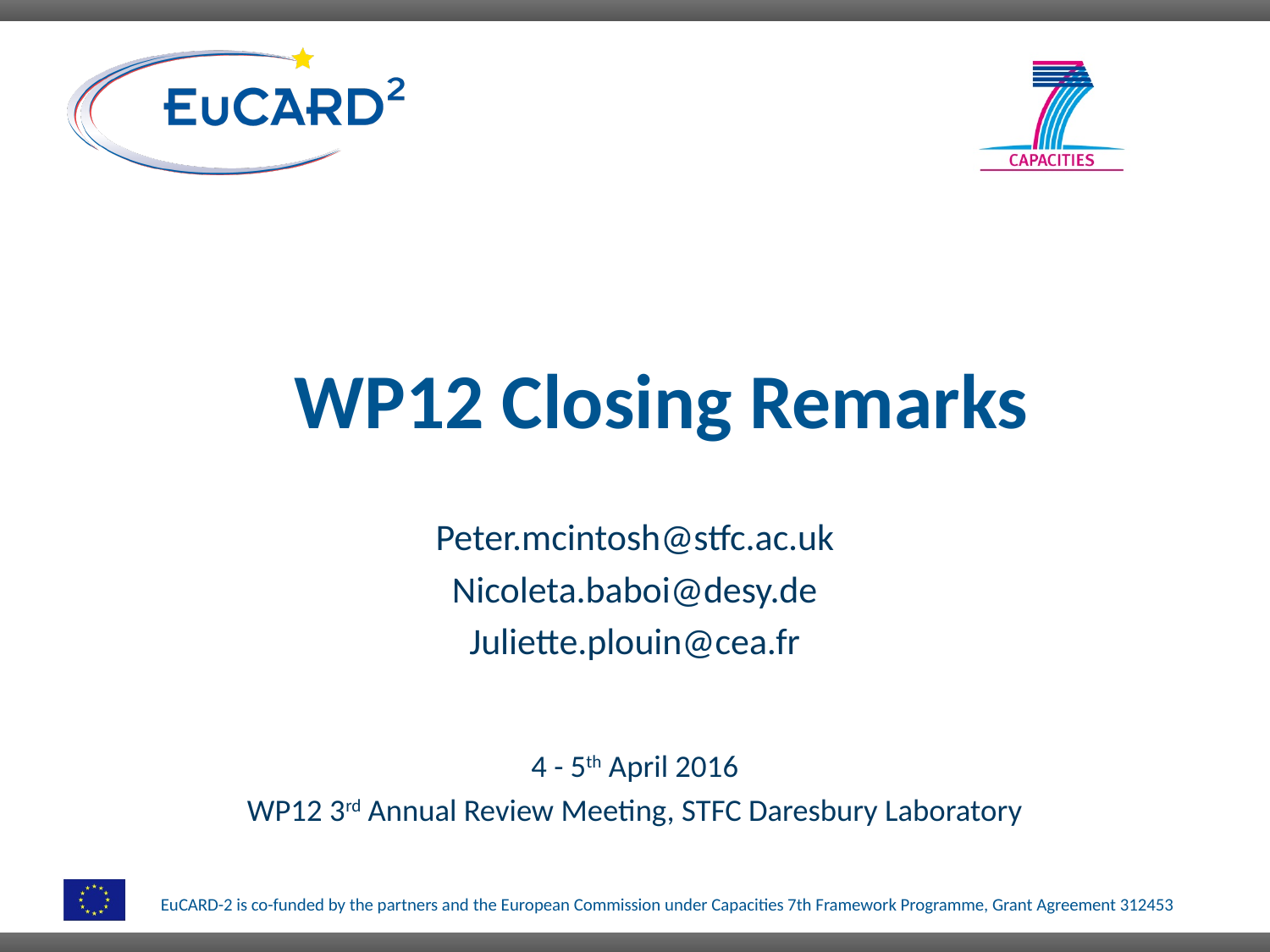

# WP12 Closing Remarks

Peter.mcintosh@stfc.ac.uk
Nicoleta.baboi@desy.de
Juliette.plouin@cea.fr

4 - 5th April 2016
WP12 3rd Annual Review Meeting, STFC Daresbury Laboratory